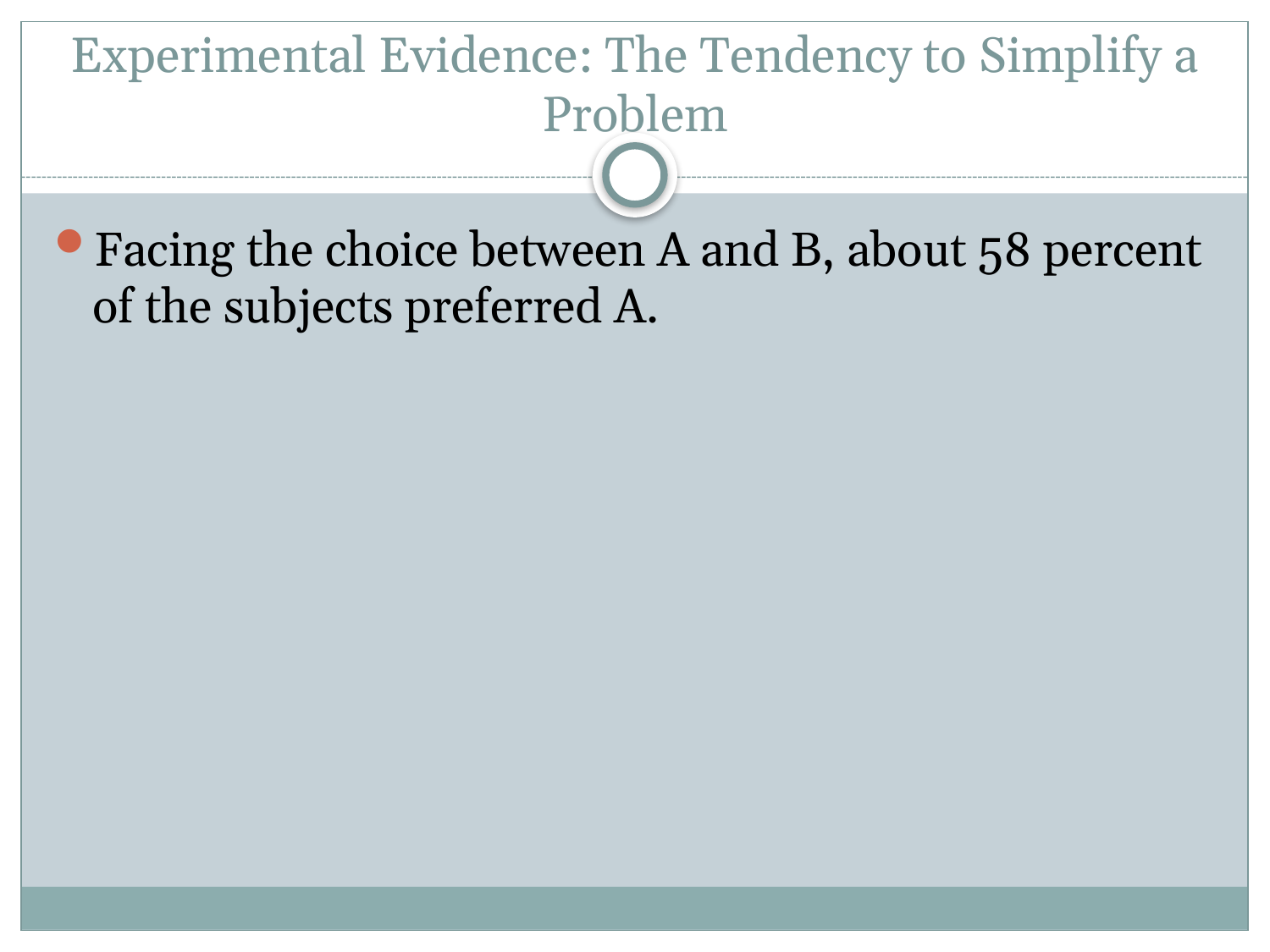

# Experimental Evidence: The Tendency to Simplify a Problem
Facing the choice between A and B, about 58 percent of the subjects preferred A.